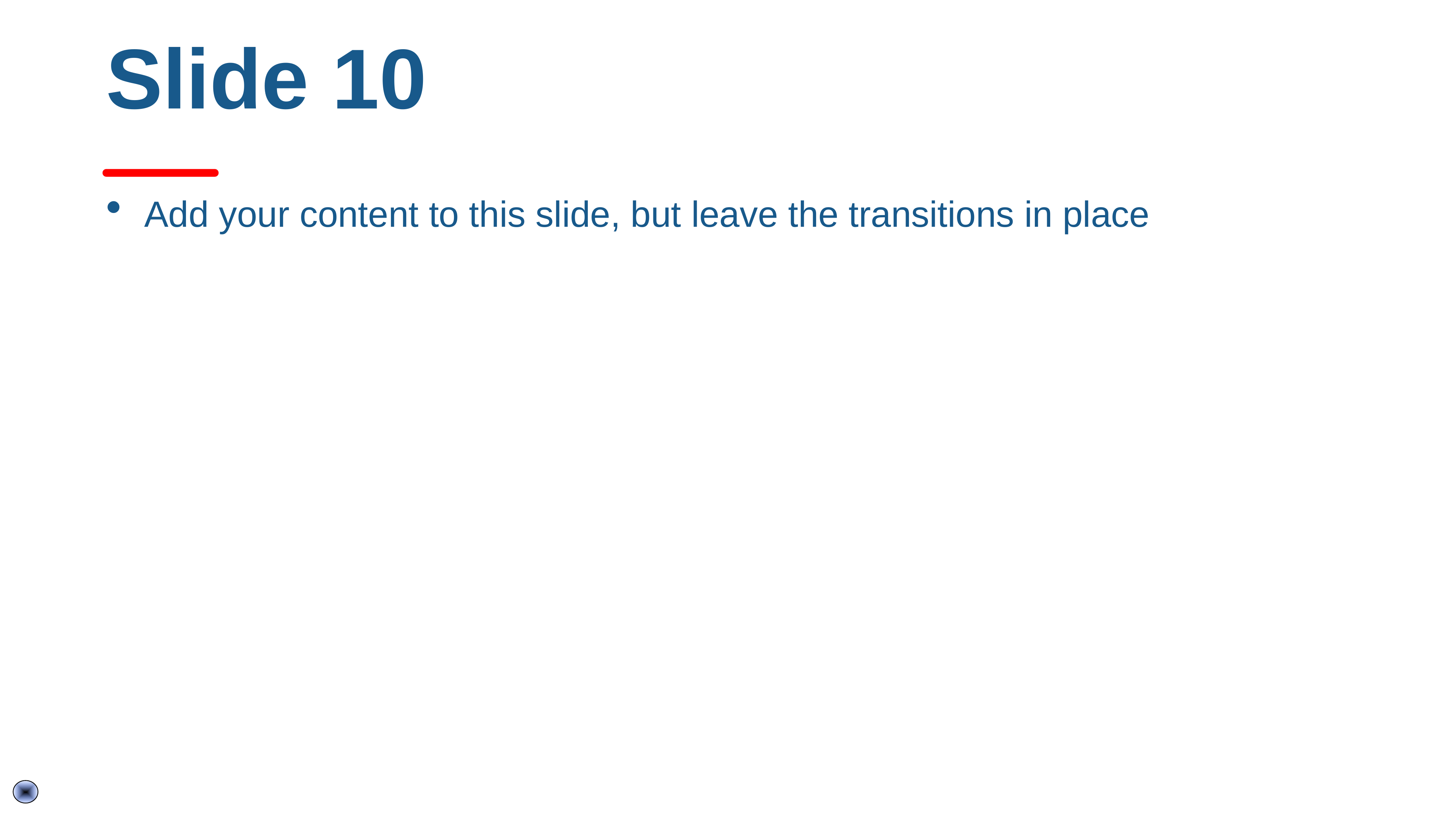

# Slide 10
Add your content to this slide, but leave the transitions in place